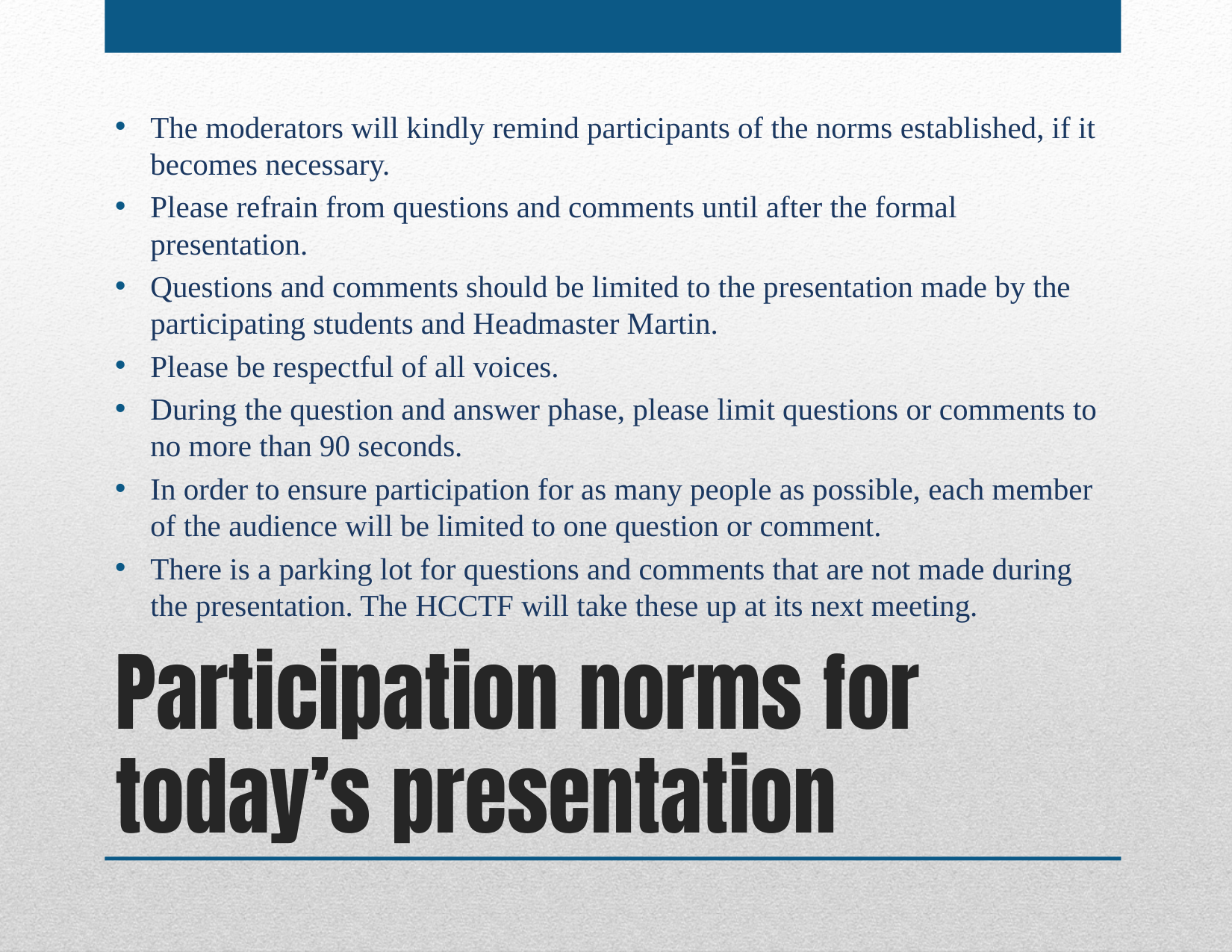

The moderators will kindly remind participants of the norms established, if it becomes necessary.
Please refrain from questions and comments until after the formal presentation.
Questions and comments should be limited to the presentation made by the participating students and Headmaster Martin.
Please be respectful of all voices.
During the question and answer phase, please limit questions or comments to no more than 90 seconds.
In order to ensure participation for as many people as possible, each member of the audience will be limited to one question or comment.
There is a parking lot for questions and comments that are not made during the presentation. The HCCTF will take these up at its next meeting.
# Participation norms for today’s presentation